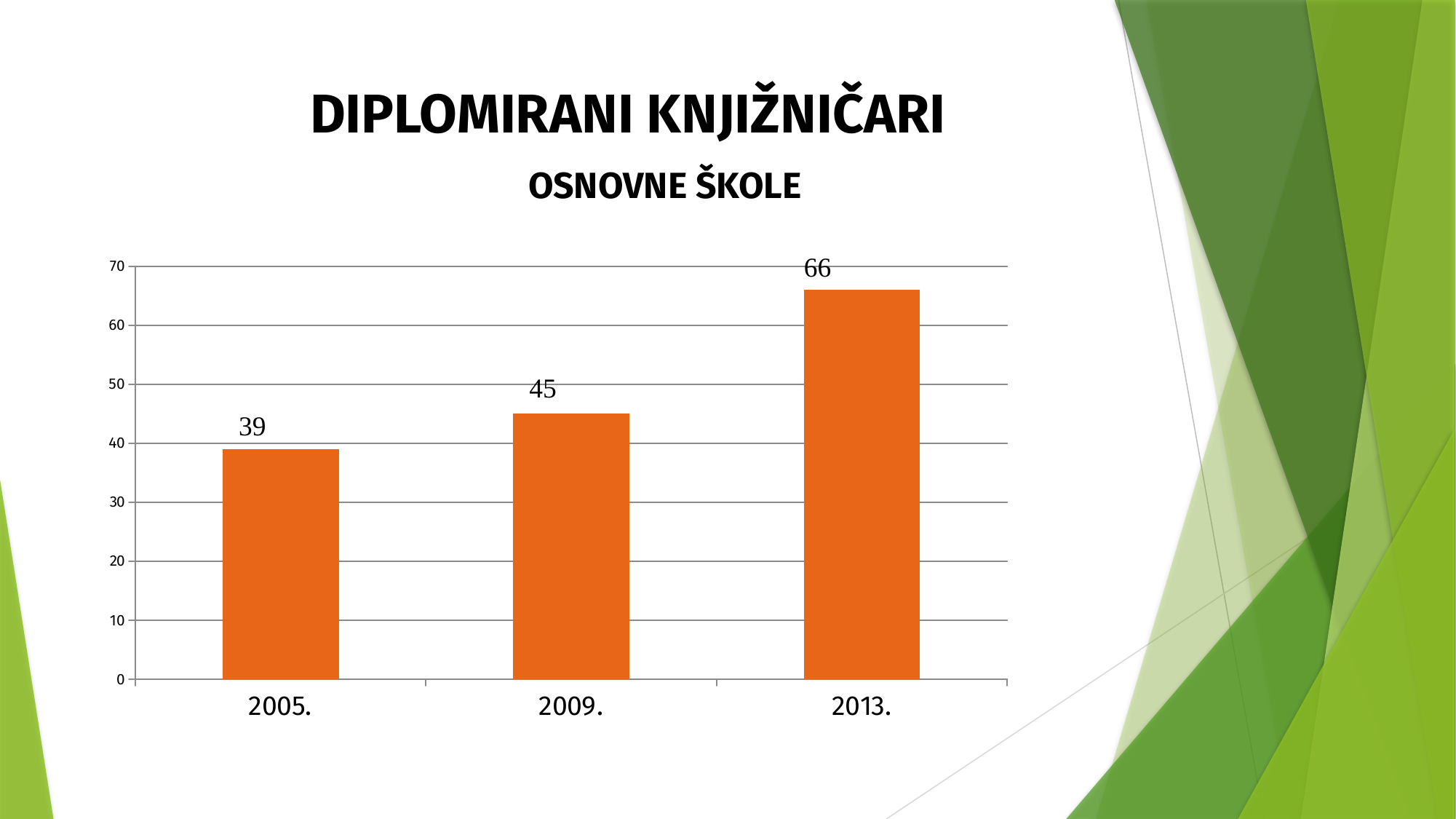

# DIPLOMIRANI KNJIŽNIČARI OSNOVNE ŠKOLE

### Chart

| Category |  |
|---|---|
| 2005. | 39.0 |
| 2009. | 45.0 |
| 2013. | 66.0 |